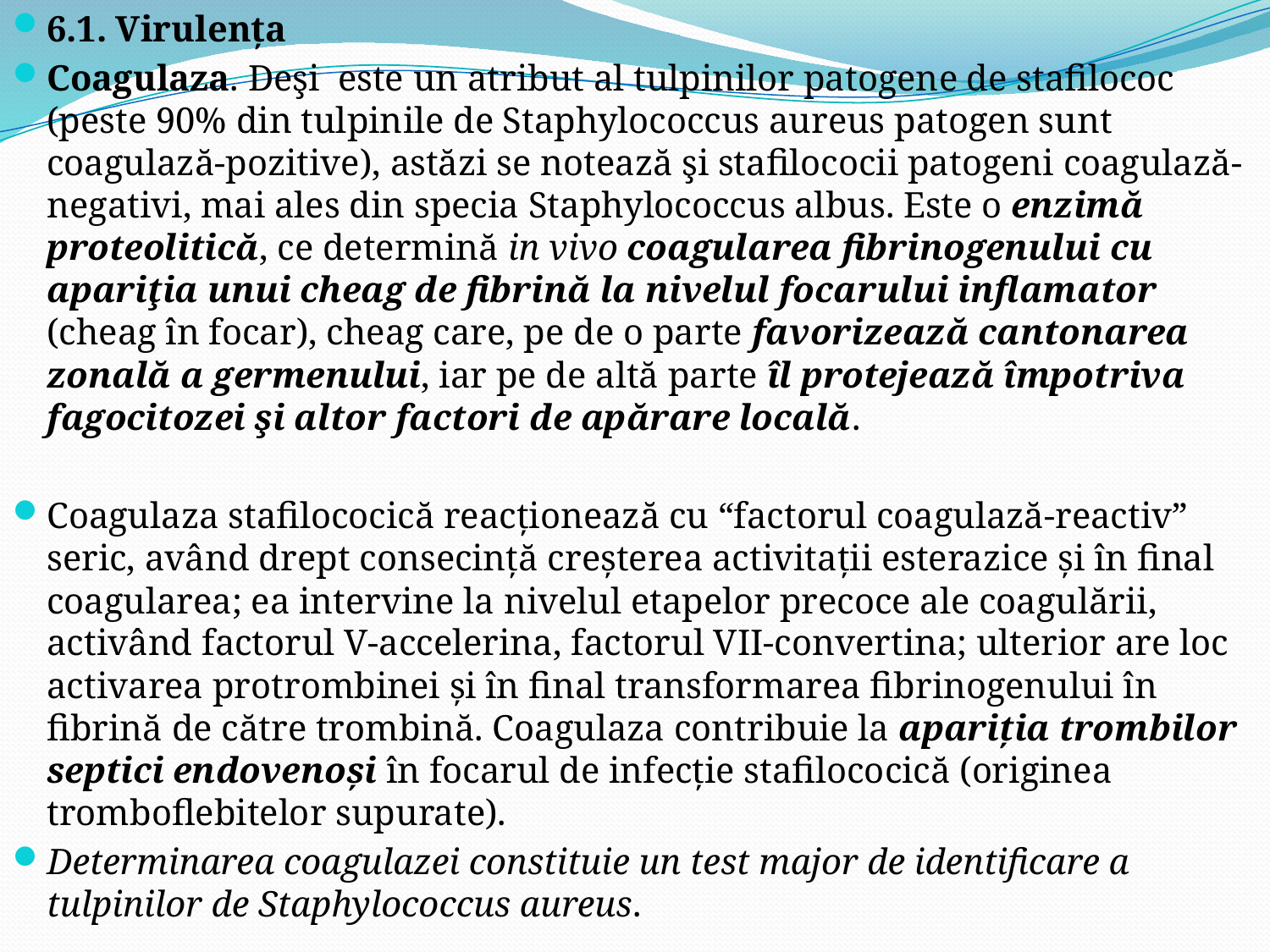

6.1. Virulenţa
Coagulaza. Deşi  este un atribut al tulpinilor patogene de stafilococ (peste 90% din tulpinile de Staphylococcus aureus patogen sunt coagulază-pozitive), astăzi se notează şi stafilococii patogeni coagulază-negativi, mai ales din specia Staphylococcus albus. Este o enzimă proteolitică, ce determină in vivo coagularea fibrinogenului cu apariţia unui cheag de fibrină la nivelul focarului inflamator (cheag în focar), cheag care, pe de o parte favorizează cantonarea zonală a germenului, iar pe de altă parte îl protejează împotriva fagocitozei şi altor factori de apărare locală.

Coagulaza stafilococică reacţionează cu “factorul coagulază-reactiv” seric, având drept consecinţă creşterea activitaţii esterazice şi în final coagularea; ea intervine la nivelul etapelor precoce ale coagulării, activând factorul V-accelerina, factorul VII-convertina; ulterior are loc activarea protrombinei şi în final transformarea fibrinogenului în fibrină de către trombină. Coagulaza contribuie la apariţia trombilor septici endovenoşi în focarul de infecţie stafilococică (originea tromboflebitelor supurate).
Determinarea coagulazei constituie un test major de identificare a tulpinilor de Staphylococcus aureus.